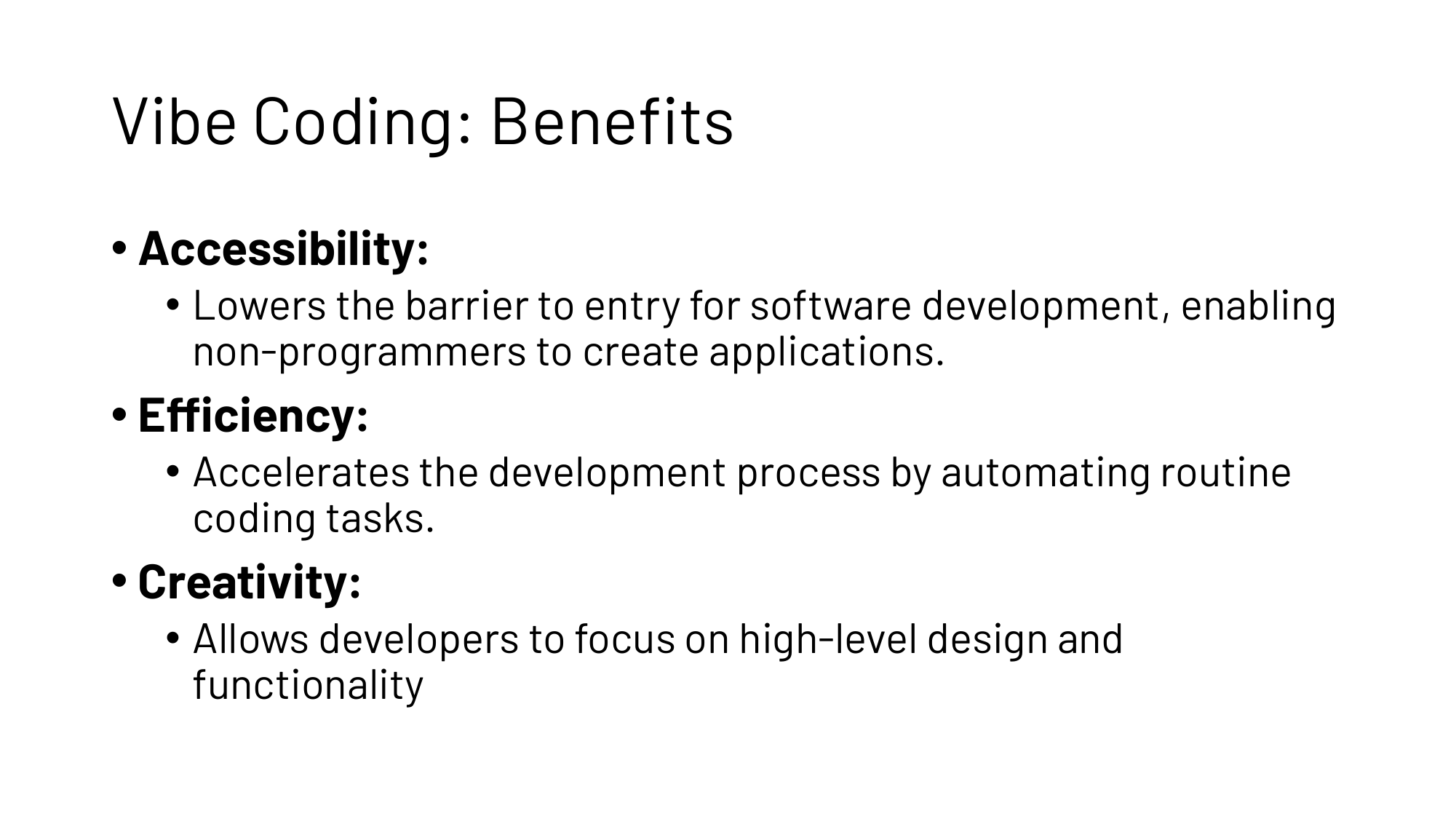

# Vibe Coding: Benefits
Accessibility:
Lowers the barrier to entry for software development, enabling non-programmers to create applications.
Efficiency:
Accelerates the development process by automating routine coding tasks.
Creativity:
Allows developers to focus on high-level design and functionality